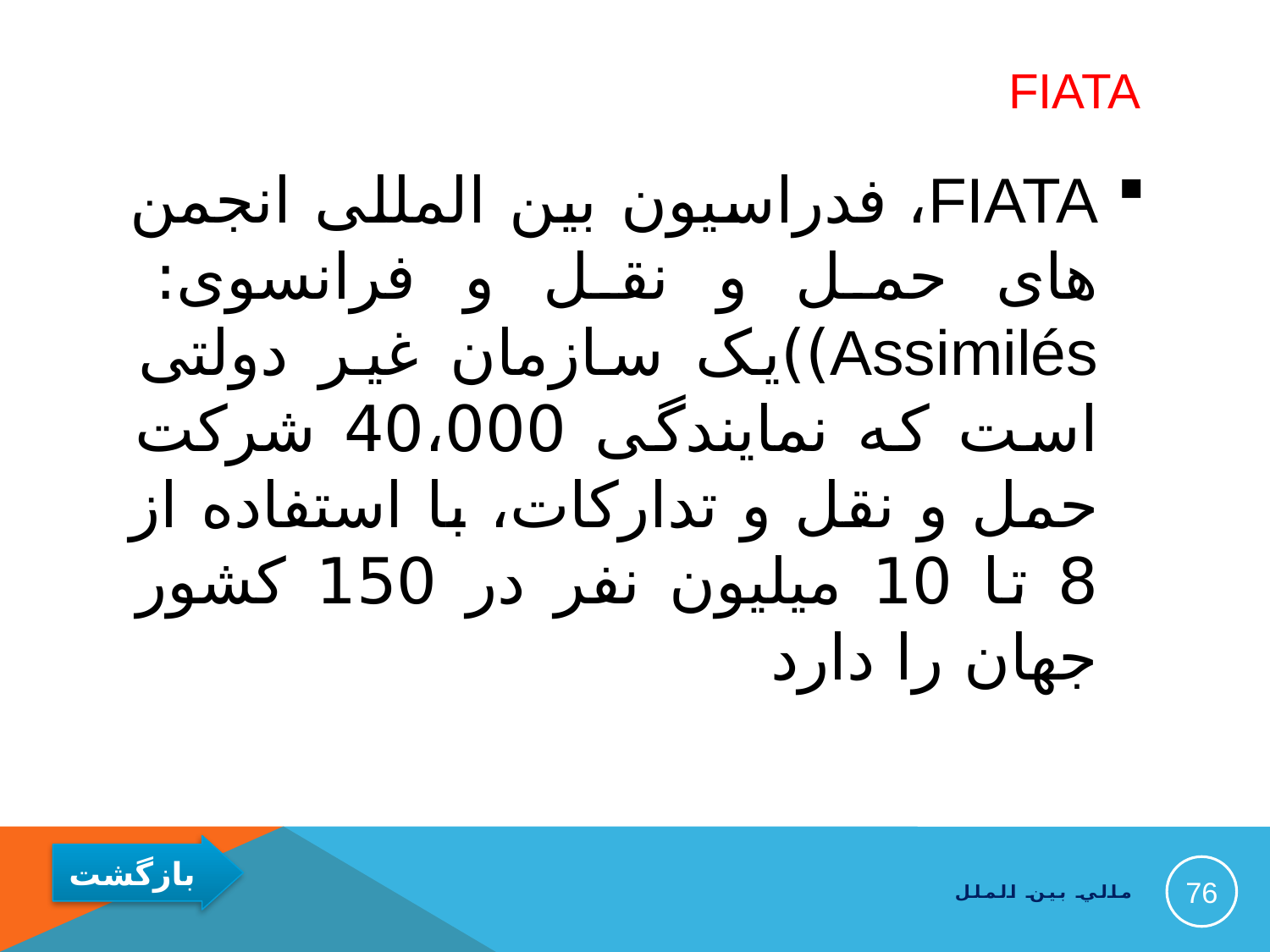

# FIATA
FIATA، فدراسیون بین المللی انجمن های حمل و نقل و فرانسوی: Assimilés))یک سازمان غیر دولتی است که نمایندگی 40،000 شرکت حمل و نقل و تدارکات، با استفاده از 8 تا 10 میلیون نفر در 150 کشور جهان را دارد
76
مالي بين الملل